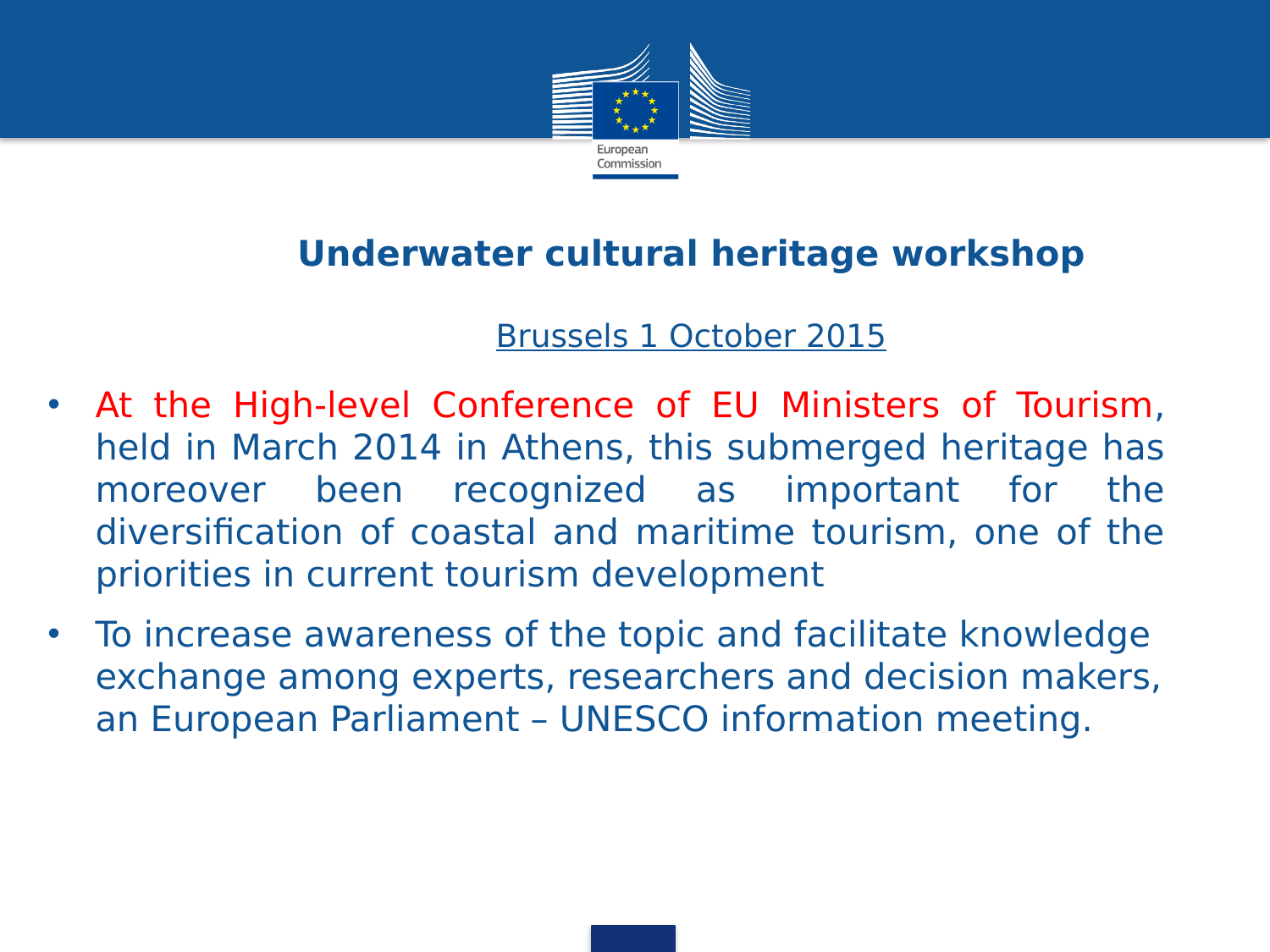

# Underwater cultural heritage workshop Brussels 1 October 2015
At the High-level Conference of EU Ministers of Tourism, held in March 2014 in Athens, this submerged heritage has moreover been recognized as important for the diversification of coastal and maritime tourism, one of the priorities in current tourism development
To increase awareness of the topic and facilitate knowledge exchange among experts, researchers and decision makers, an European Parliament – UNESCO information meeting.